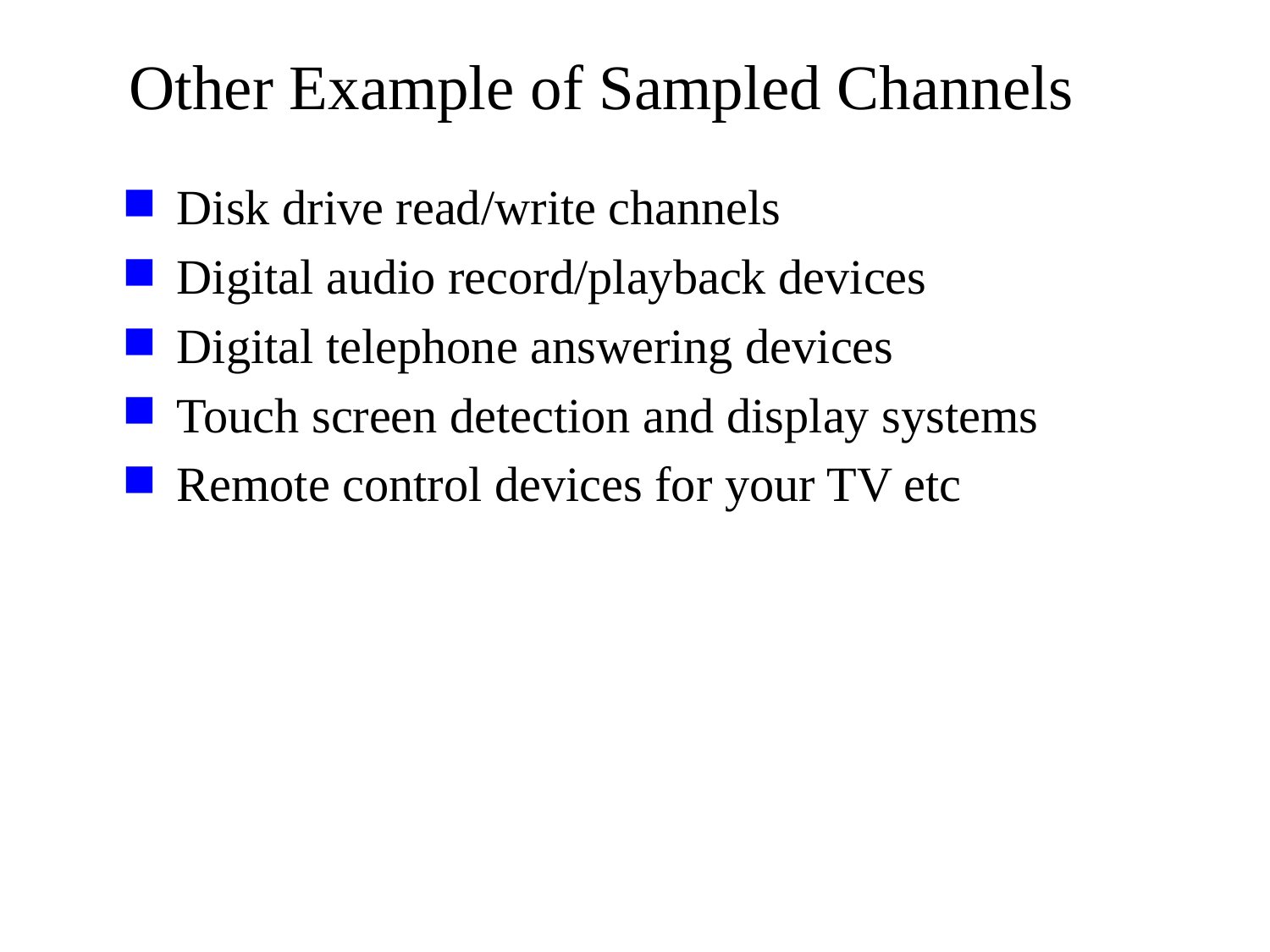

# Other Example of Sampled Channels
Disk drive read/write channels
Digital audio record/playback devices
Digital telephone answering devices
Touch screen detection and display systems
Remote control devices for your TV etc